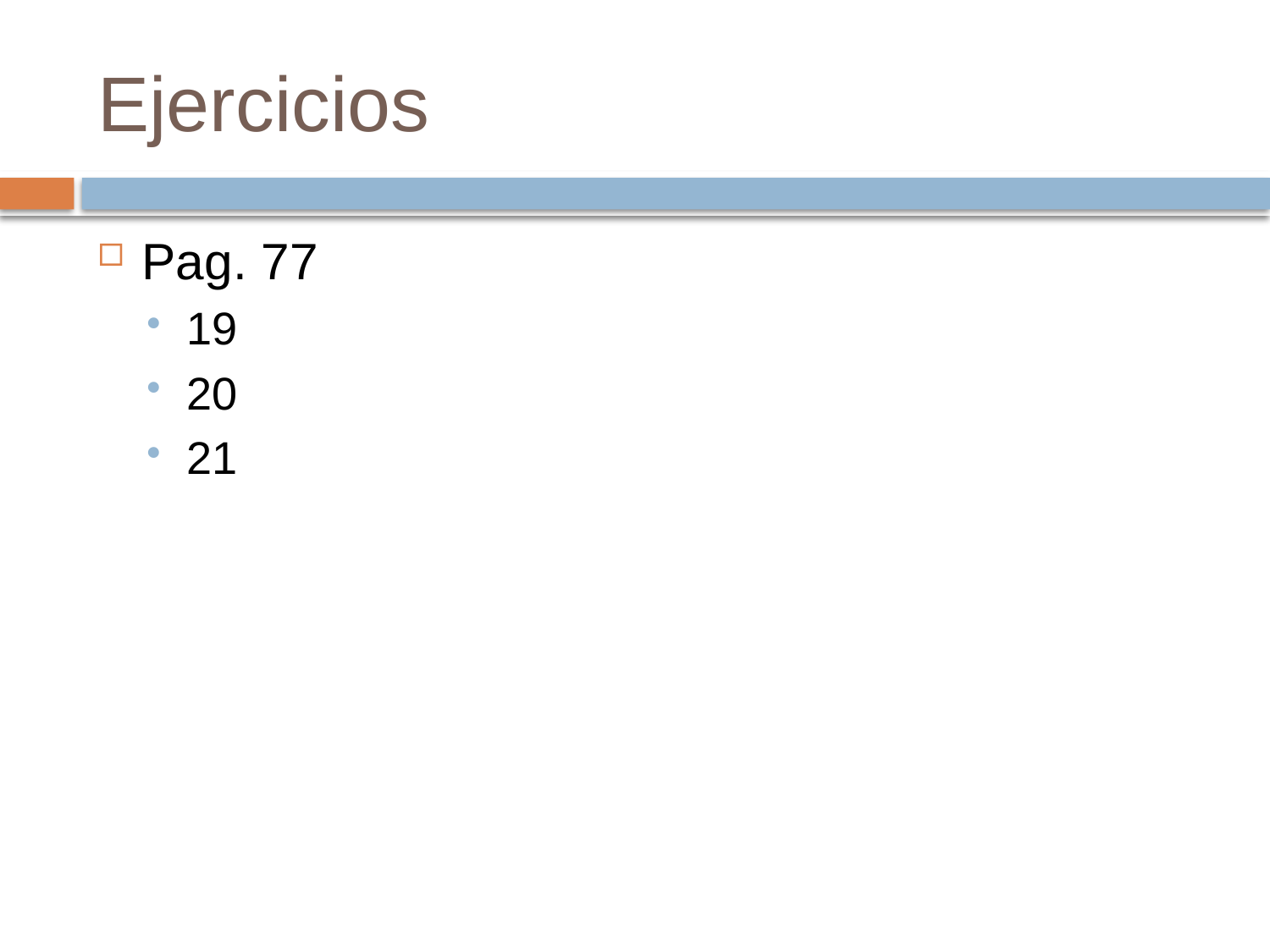

# Ejercicios
Pag. 77
19
20
21